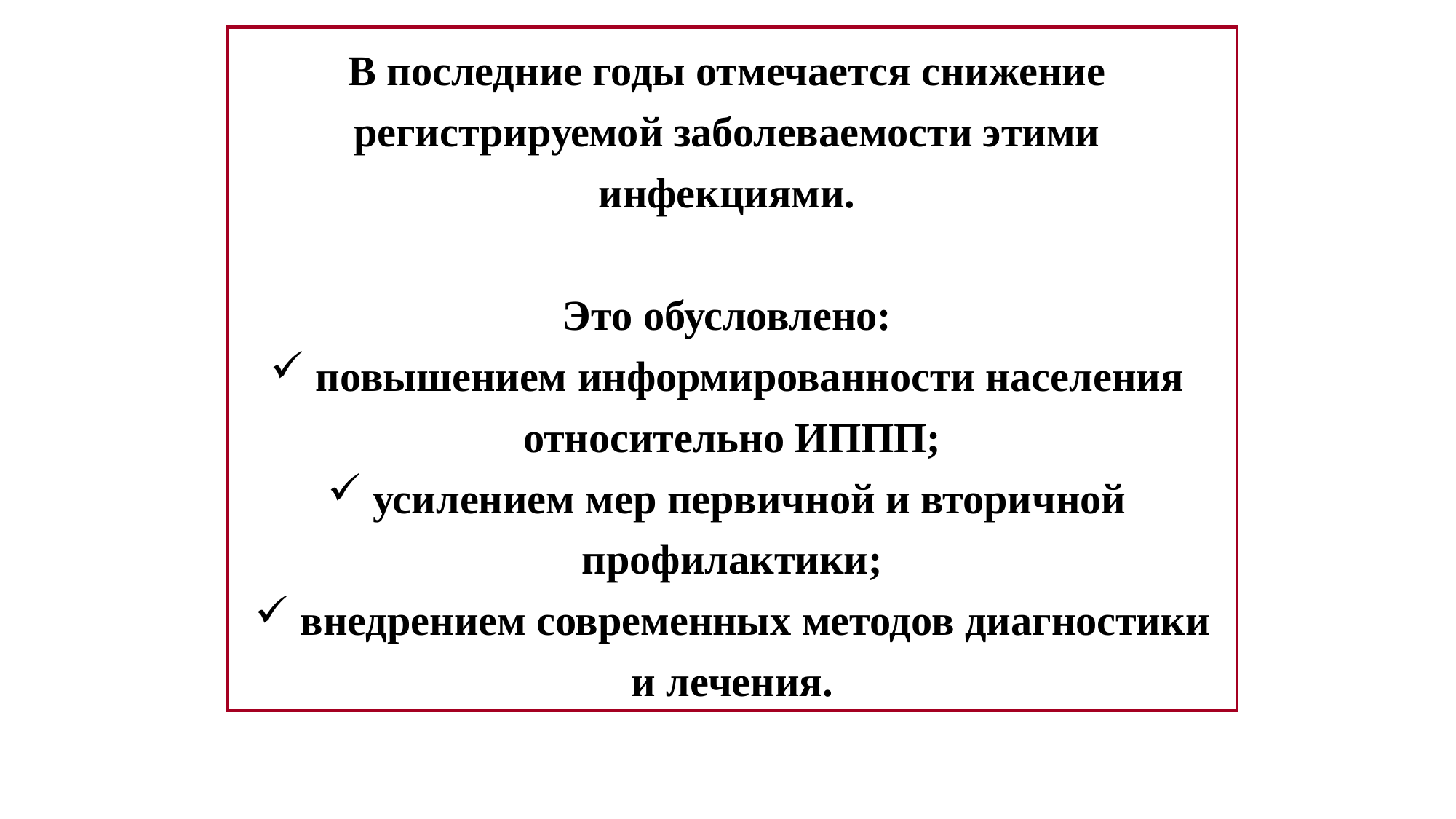

В последние годы отмечается снижение
регистрируемой заболеваемости этими
инфекциями.

Это обусловлено:
 повышением информированности населения
относительно ИППП;
 усилением мер первичной и вторичной
профилактики;
 внедрением современных методов диагностики и лечения.